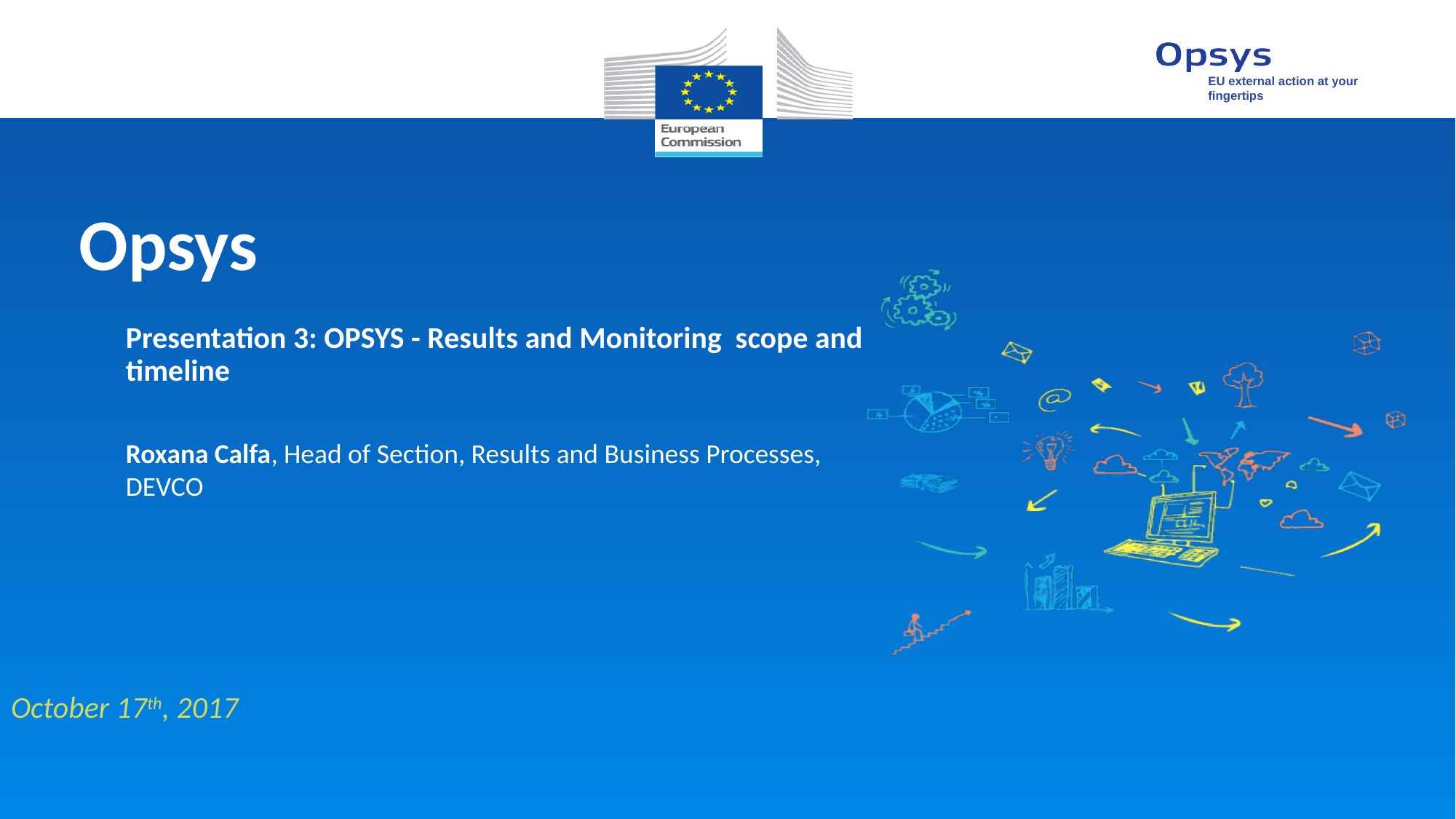

Opsys
Presentation 3: OPSYS - Results and Monitoring  scope and timeline

Roxana Calfa, Head of Section, Results and Business Processes, DEVCO
October 17th, 2017